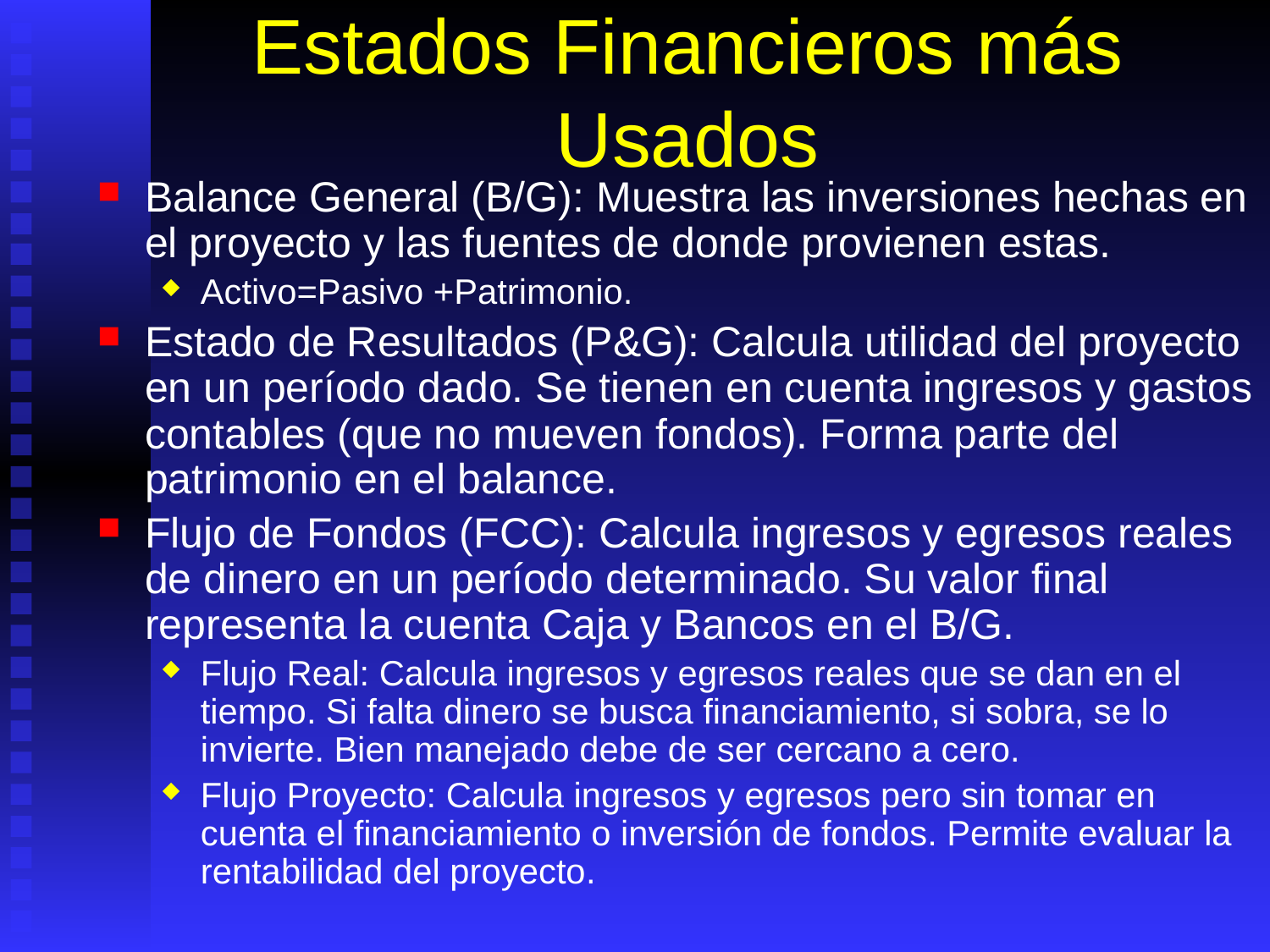

# Estados Financieros más Usados
Balance General (B/G): Muestra las inversiones hechas en el proyecto y las fuentes de donde provienen estas.
Activo=Pasivo +Patrimonio.
Estado de Resultados (P&G): Calcula utilidad del proyecto en un período dado. Se tienen en cuenta ingresos y gastos contables (que no mueven fondos). Forma parte del patrimonio en el balance.
Flujo de Fondos (FCC): Calcula ingresos y egresos reales de dinero en un período determinado. Su valor final representa la cuenta Caja y Bancos en el B/G.
Flujo Real: Calcula ingresos y egresos reales que se dan en el tiempo. Si falta dinero se busca financiamiento, si sobra, se lo invierte. Bien manejado debe de ser cercano a cero.
Flujo Proyecto: Calcula ingresos y egresos pero sin tomar en cuenta el financiamiento o inversión de fondos. Permite evaluar la  rentabilidad del proyecto.